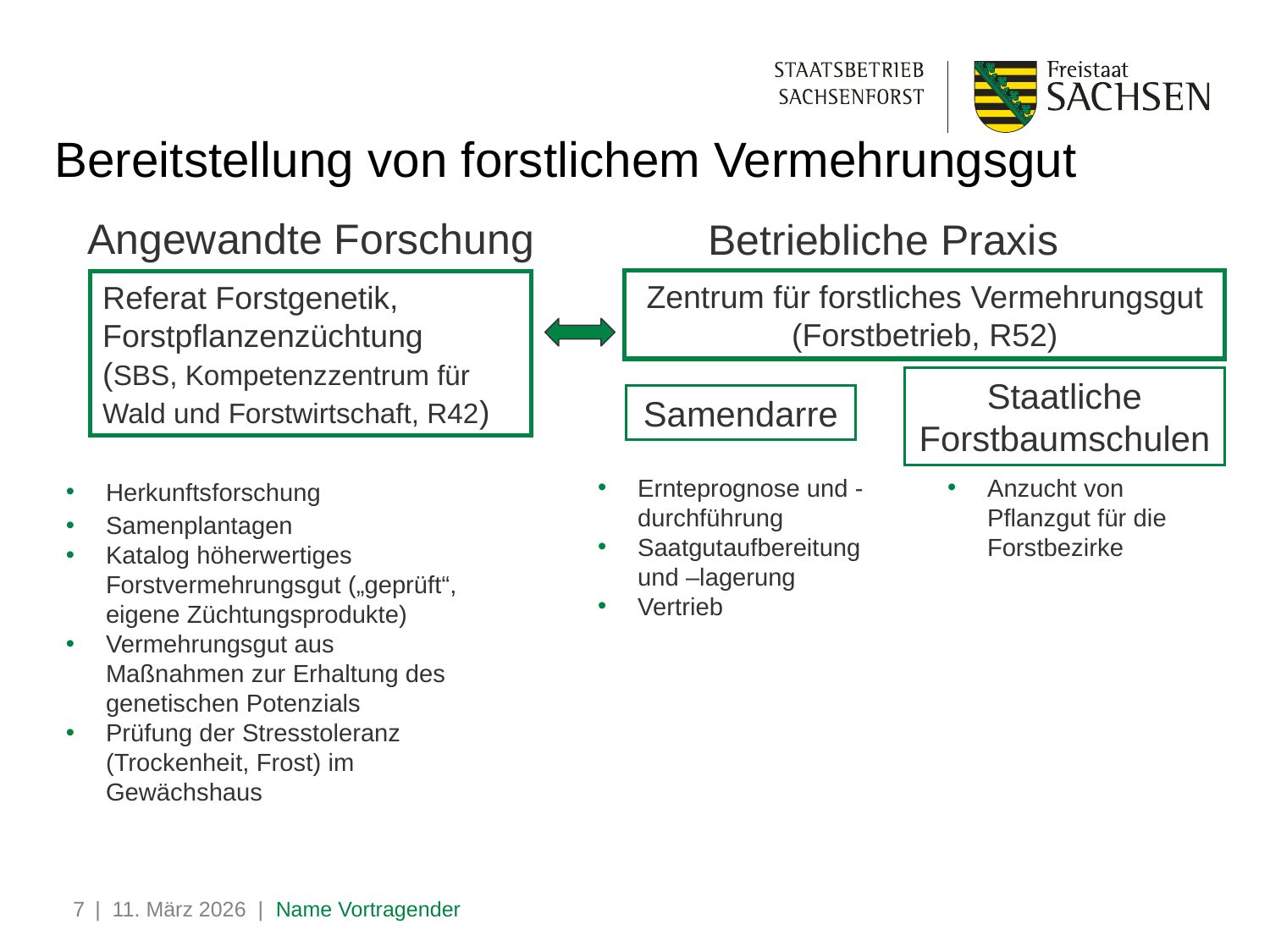

Bereitstellung von forstlichem Vermehrungsgut
Angewandte Forschung
Betriebliche Praxis
Zentrum für forstliches Vermehrungsgut (Forstbetrieb, R52)
Referat Forstgenetik, Forstpflanzenzüchtung
(SBS, Kompetenzzentrum für Wald und Forstwirtschaft, R42)

Staatliche Forstbaumschulen
Samendarre
Herkunftsforschung
Samenplantagen
Katalog höherwertiges Forstvermehrungsgut („geprüft“, eigene Züchtungsprodukte)
Vermehrungsgut aus Maßnahmen zur Erhaltung des genetischen Potenzials
Prüfung der Stresstoleranz (Trockenheit, Frost) im Gewächshaus
Ernteprognose und -durchführung
Saatgutaufbereitung und –lagerung
Vertrieb
Anzucht von Pflanzgut für die Forstbezirke
7
|  11. März 2026  |  Name Vortragender